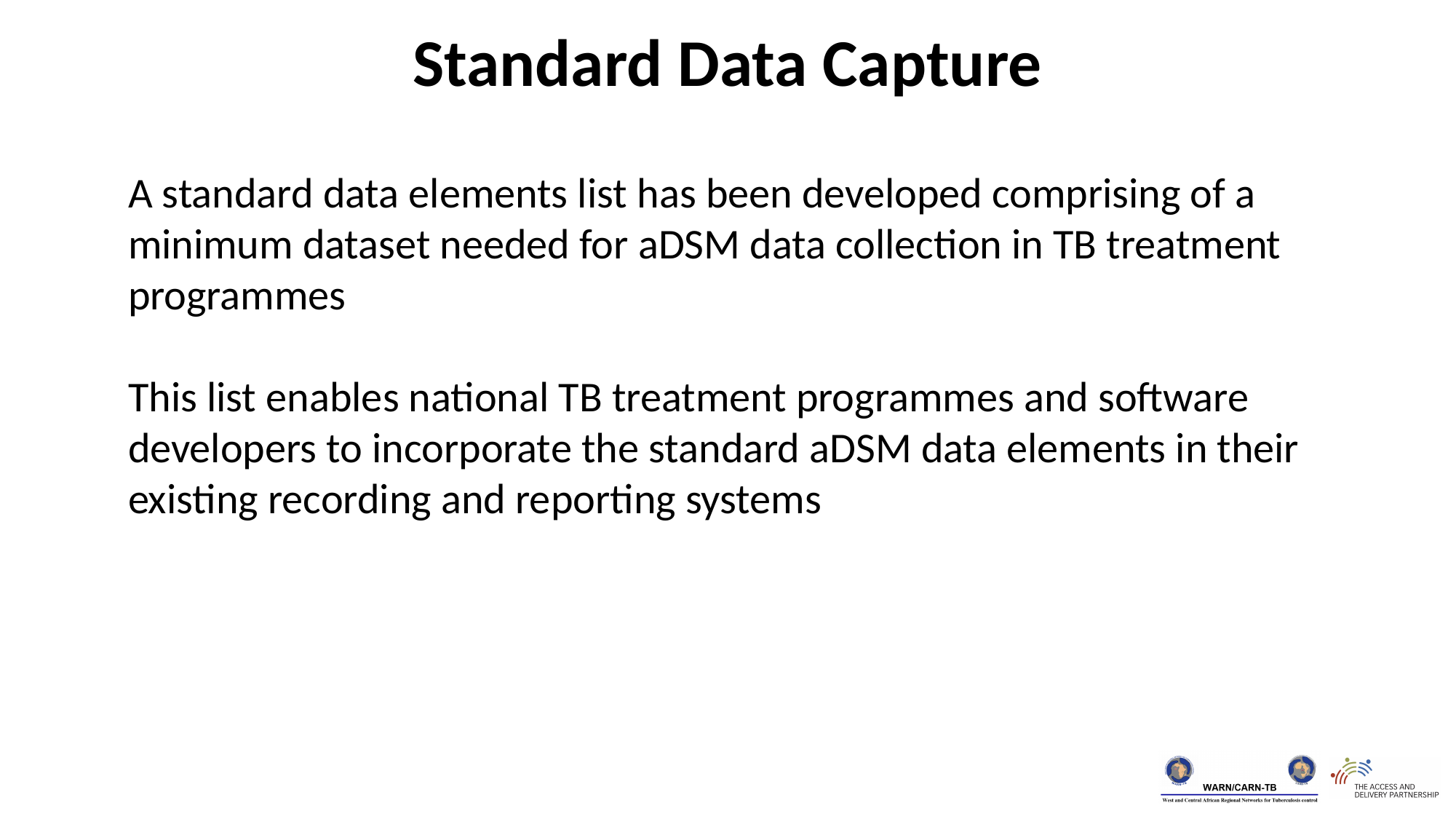

Standard Data Capture
A standard data elements list has been developed comprising of a minimum dataset needed for aDSM data collection in TB treatment programmes

This list enables national TB treatment programmes and software developers to incorporate the standard aDSM data elements in their existing recording and reporting systems